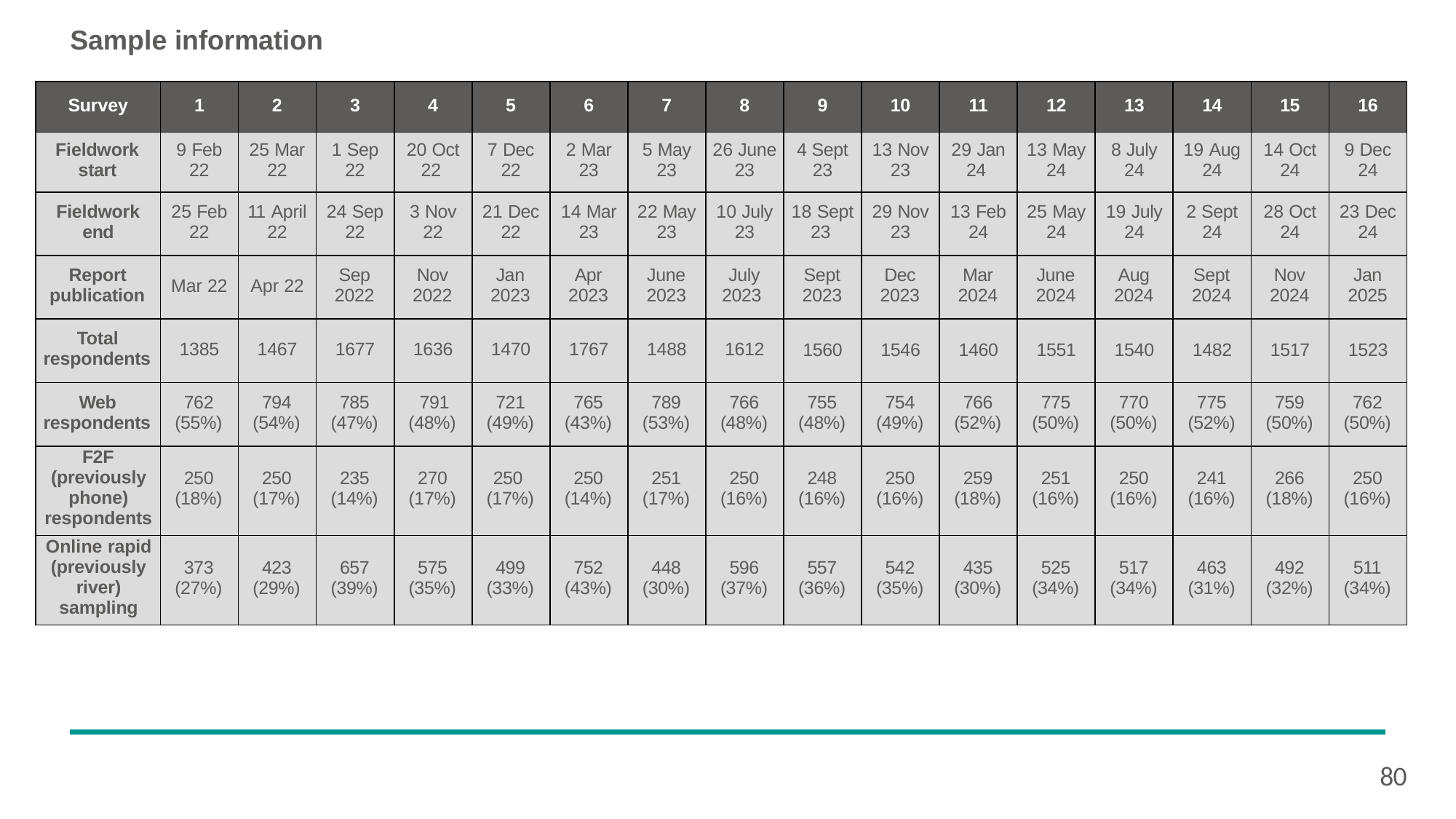

Sample information
| Survey | 1 | 2 | 3 | 4 | 5 | 6 | 7 | 8 | 9 | 10 | 11 | 12 | 13 | 14 | 15 | 16 |
| --- | --- | --- | --- | --- | --- | --- | --- | --- | --- | --- | --- | --- | --- | --- | --- | --- |
| Fieldwork start | 9 Feb 22 | 25 Mar 22 | 1 Sep 22 | 20 Oct 22 | 7 Dec 22 | 2 Mar 23 | 5 May 23 | 26 June 23 | 4 Sept 23 | 13 Nov 23 | 29 Jan 24 | 13 May 24 | 8 July 24 | 19 Aug 24 | 14 Oct 24 | 9 Dec 24 |
| Fieldwork end | 25 Feb 22 | 11 April 22 | 24 Sep 22 | 3 Nov 22 | 21 Dec 22 | 14 Mar 23 | 22 May 23 | 10 July 23 | 18 Sept 23 | 29 Nov 23 | 13 Feb 24 | 25 May 24 | 19 July 24 | 2 Sept 24 | 28 Oct 24 | 23 Dec 24 |
| Report publication | Mar 22 | Apr 22 | Sep 2022 | Nov 2022 | Jan 2023 | Apr 2023 | June 2023 | July 2023 | Sept 2023 | Dec 2023 | Mar 2024 | June 2024 | Aug 2024 | Sept 2024 | Nov 2024 | Jan 2025 |
| Total respondents | 1385 | 1467 | 1677 | 1636 | 1470 | 1767 | 1488 | 1612 | 1560 | 1546 | 1460 | 1551 | 1540 | 1482 | 1517 | 1523 |
| Web respondents | 762 (55%) | 794 (54%) | 785 (47%) | 791 (48%) | 721 (49%) | 765 (43%) | 789 (53%) | 766 (48%) | 755 (48%) | 754 (49%) | 766 (52%) | 775 (50%) | 770 (50%) | 775 (52%) | 759 (50%) | 762 (50%) |
| F2F (previously phone) respondents | 250 (18%) | 250 (17%) | 235 (14%) | 270 (17%) | 250 (17%) | 250 (14%) | 251 (17%) | 250 (16%) | 248 (16%) | 250 (16%) | 259 (18%) | 251 (16%) | 250 (16%) | 241 (16%) | 266 (18%) | 250 (16%) |
| Online rapid (previously river) sampling | 373 (27%) | 423 (29%) | 657 (39%) | 575 (35%) | 499 (33%) | 752 (43%) | 448 (30%) | 596 (37%) | 557 (36%) | 542 (35%) | 435 (30%) | 525 (34%) | 517 (34%) | 463 (31%) | 492 (32%) | 511 (34%) |

80